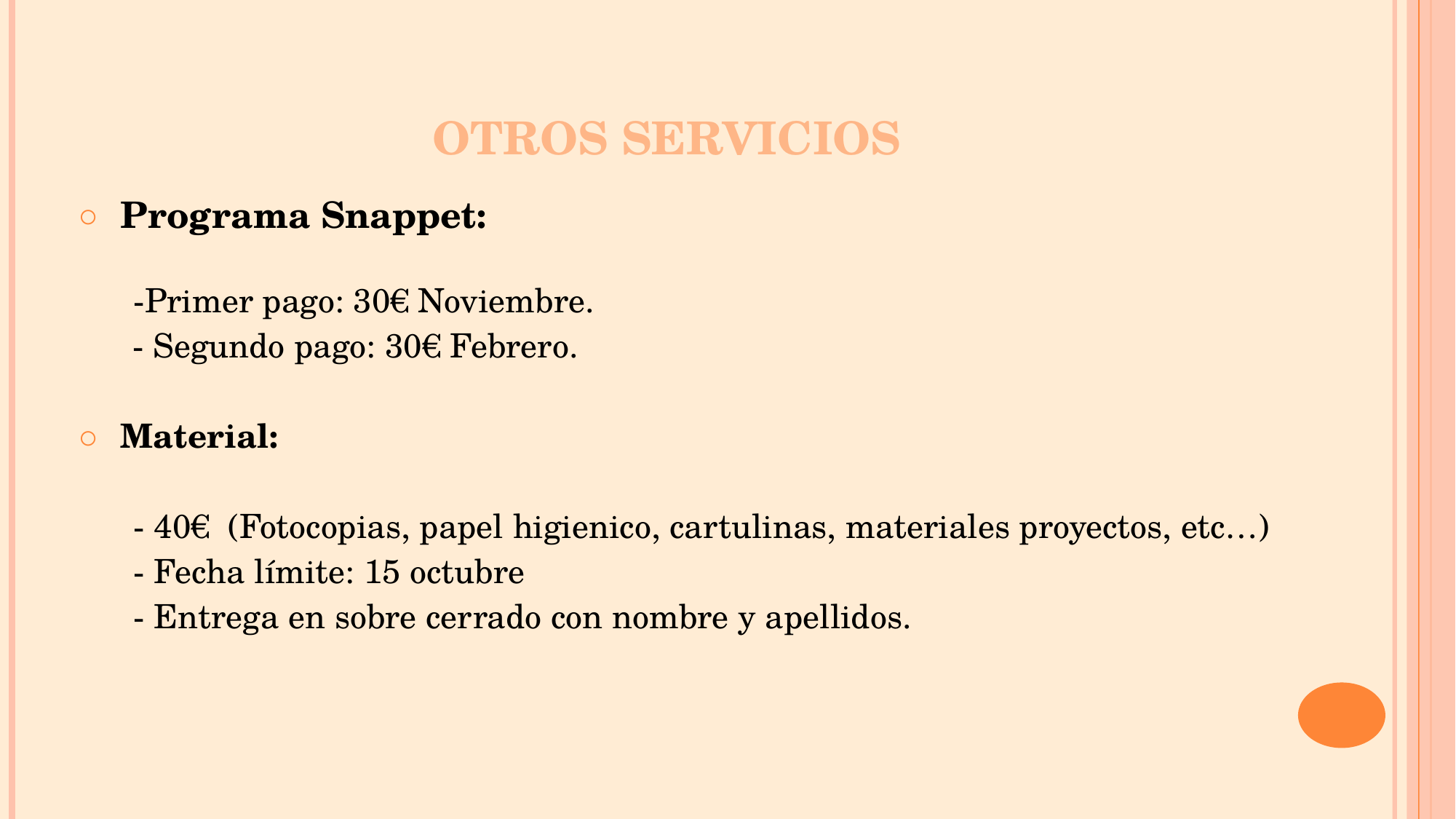

# OTROS SERVICIOS
 Programa Snappet:

      -Primer pago: 30€ Noviembre.
- Segundo pago: 30€ Febrero.

 Material:

      - 40€  (Fotocopias, papel higienico, cartulinas, materiales proyectos, etc…)
      - Fecha límite: 15 octubre
      - Entrega en sobre cerrado con nombre y apellidos.